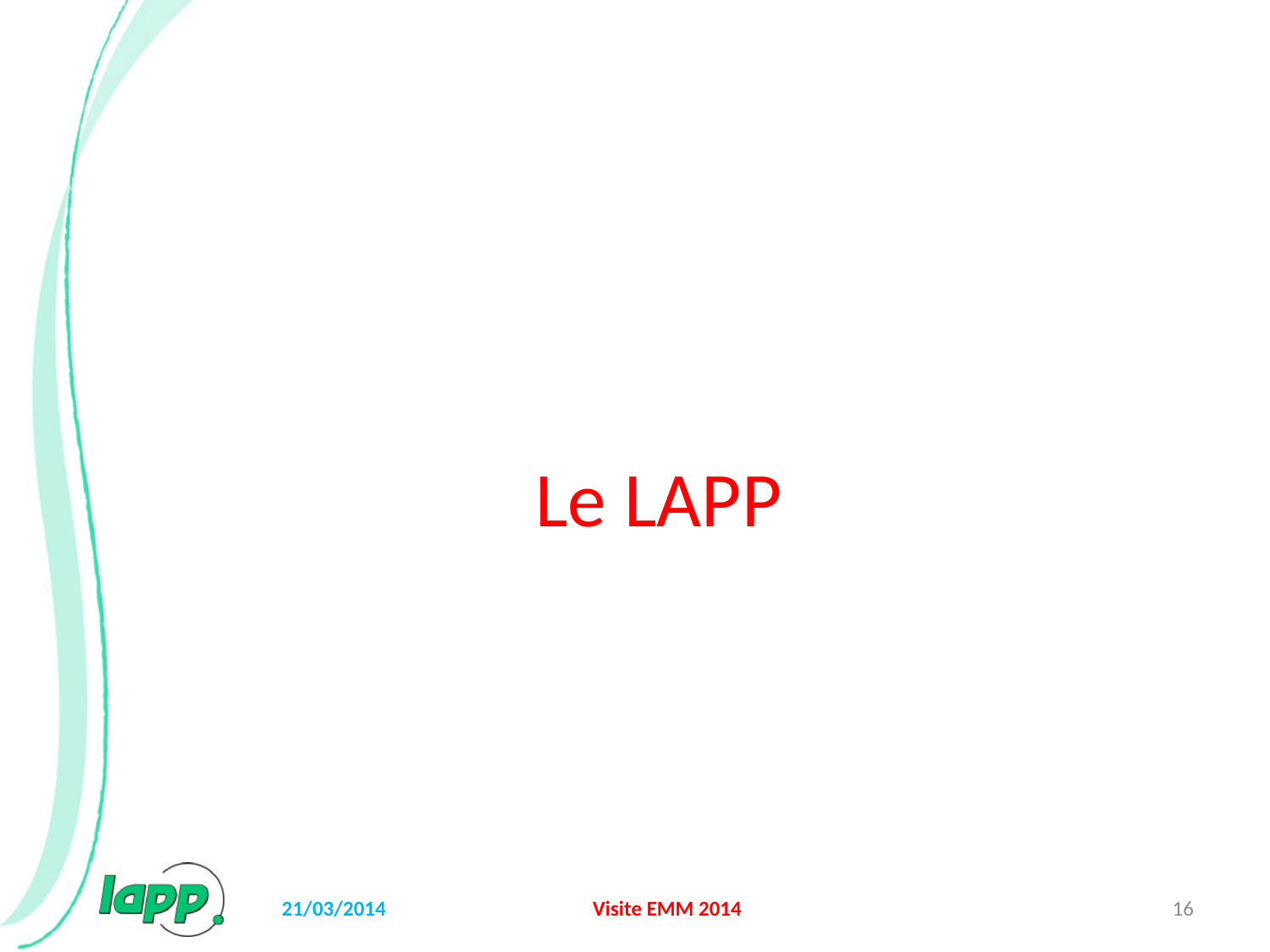

# Le LAPP
21/03/2014
Visite EMM 2014
16